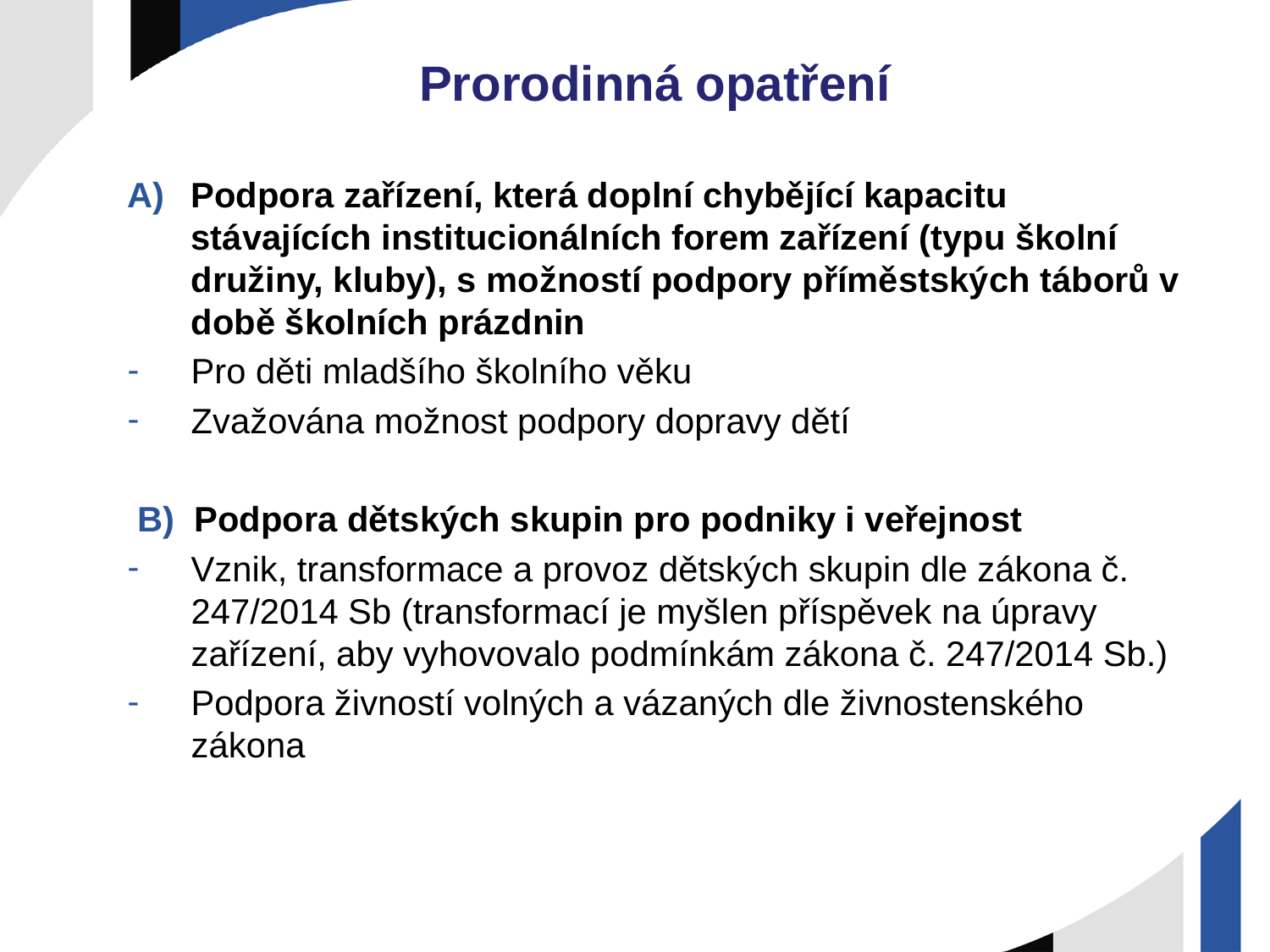

# Prorodinná opatření
Podpora zařízení, která doplní chybějící kapacitu stávajících institucionálních forem zařízení (typu školní družiny, kluby), s možností podpory příměstských táborů v době školních prázdnin
Pro děti mladšího školního věku
Zvažována možnost podpory dopravy dětí

 B)  Podpora dětských skupin pro podniky i veřejnost
Vznik, transformace a provoz dětských skupin dle zákona č. 247/2014 Sb (transformací je myšlen příspěvek na úpravy zařízení, aby vyhovovalo podmínkám zákona č. 247/2014 Sb.)
Podpora živností volných a vázaných dle živnostenského zákona